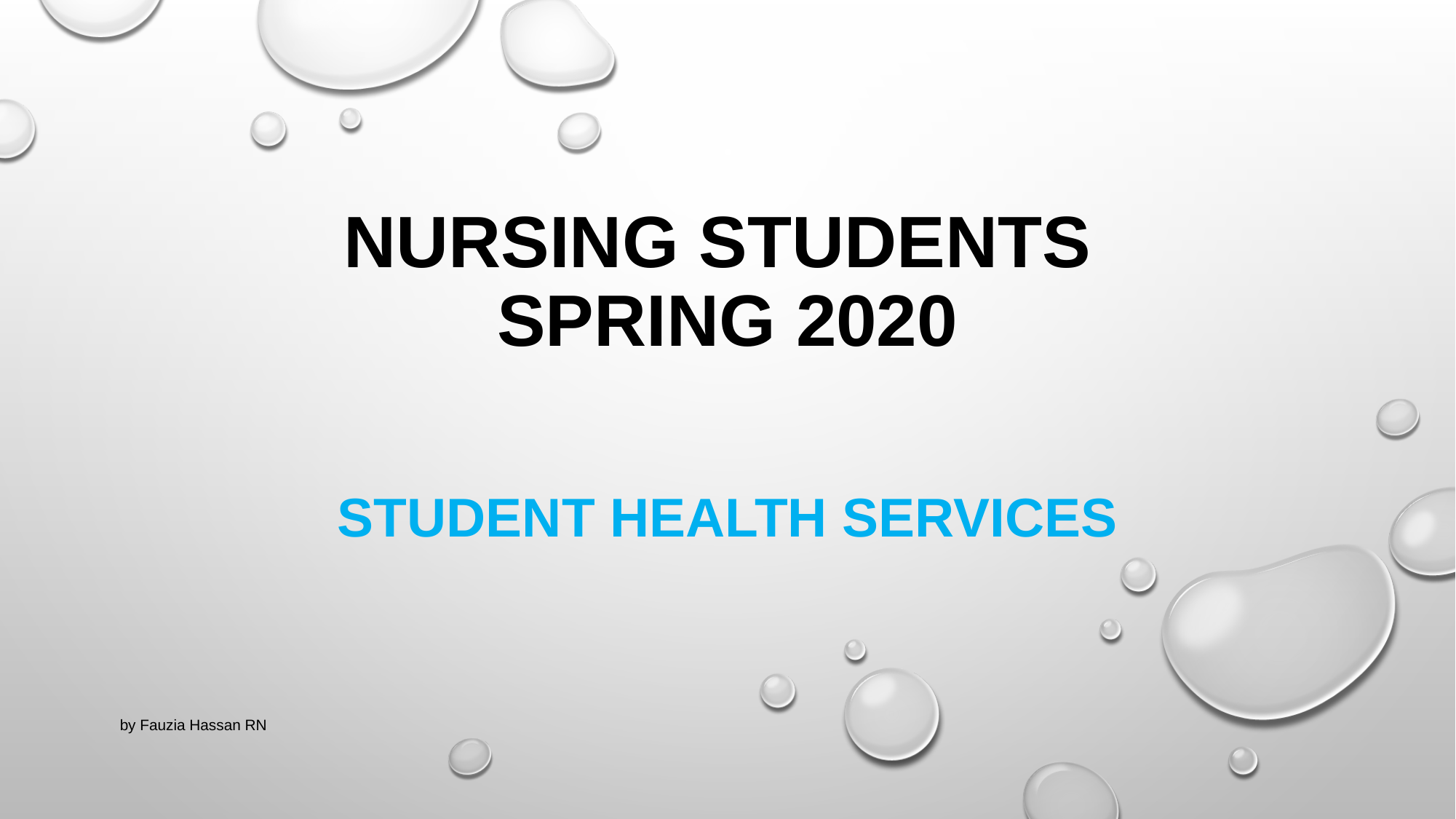

# NURSING STUDENTS spring 2020
student health services
by Fauzia Hassan RN